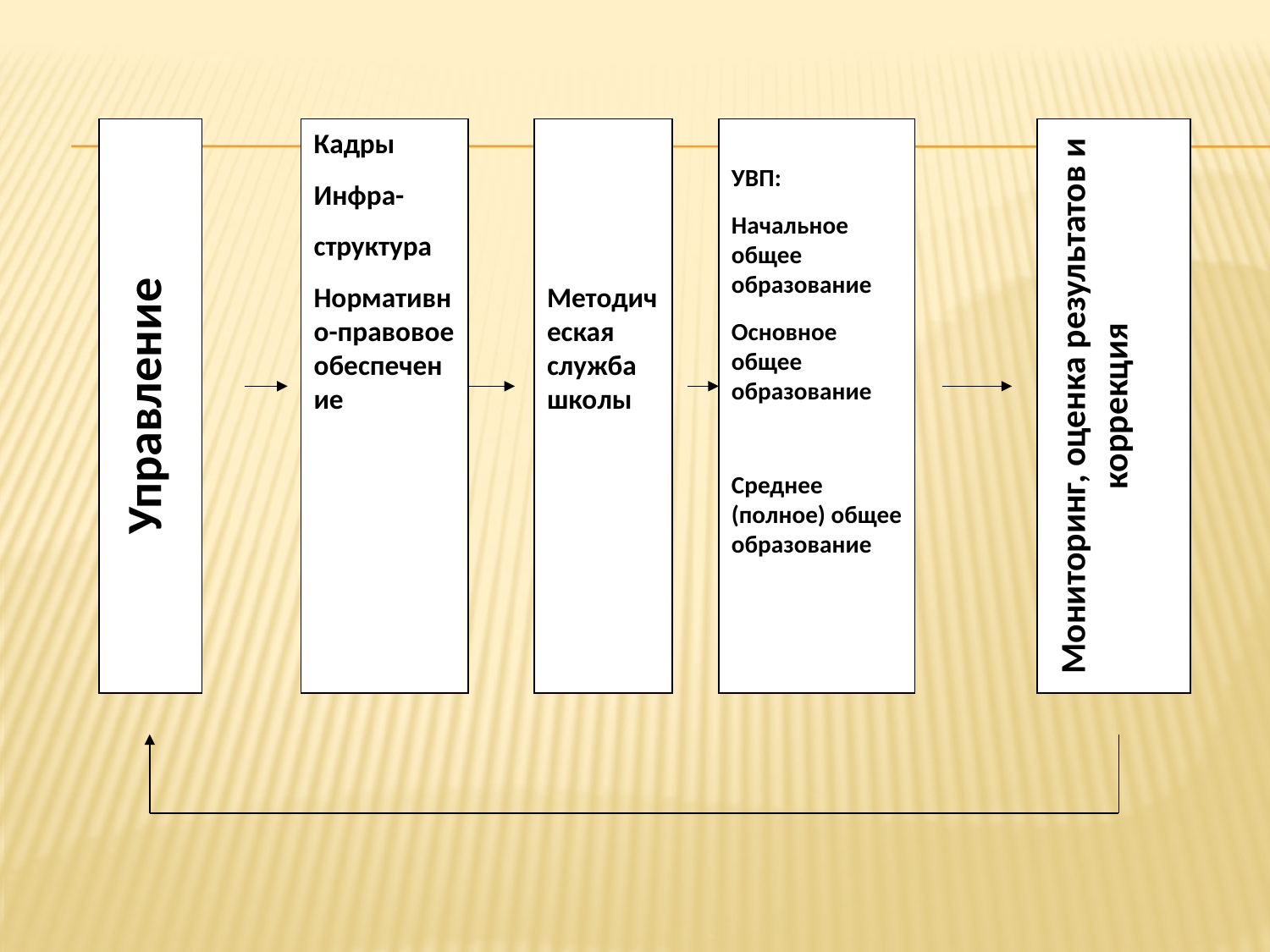

Управление
Кадры
Инфра-
структура
Нормативно-правовое обеспечение

Методическая служба школы

УВП:
Начальное общее образование
Основное общее образование

Среднее (полное) общее образование

Мониторинг, оценка результатов и коррекция